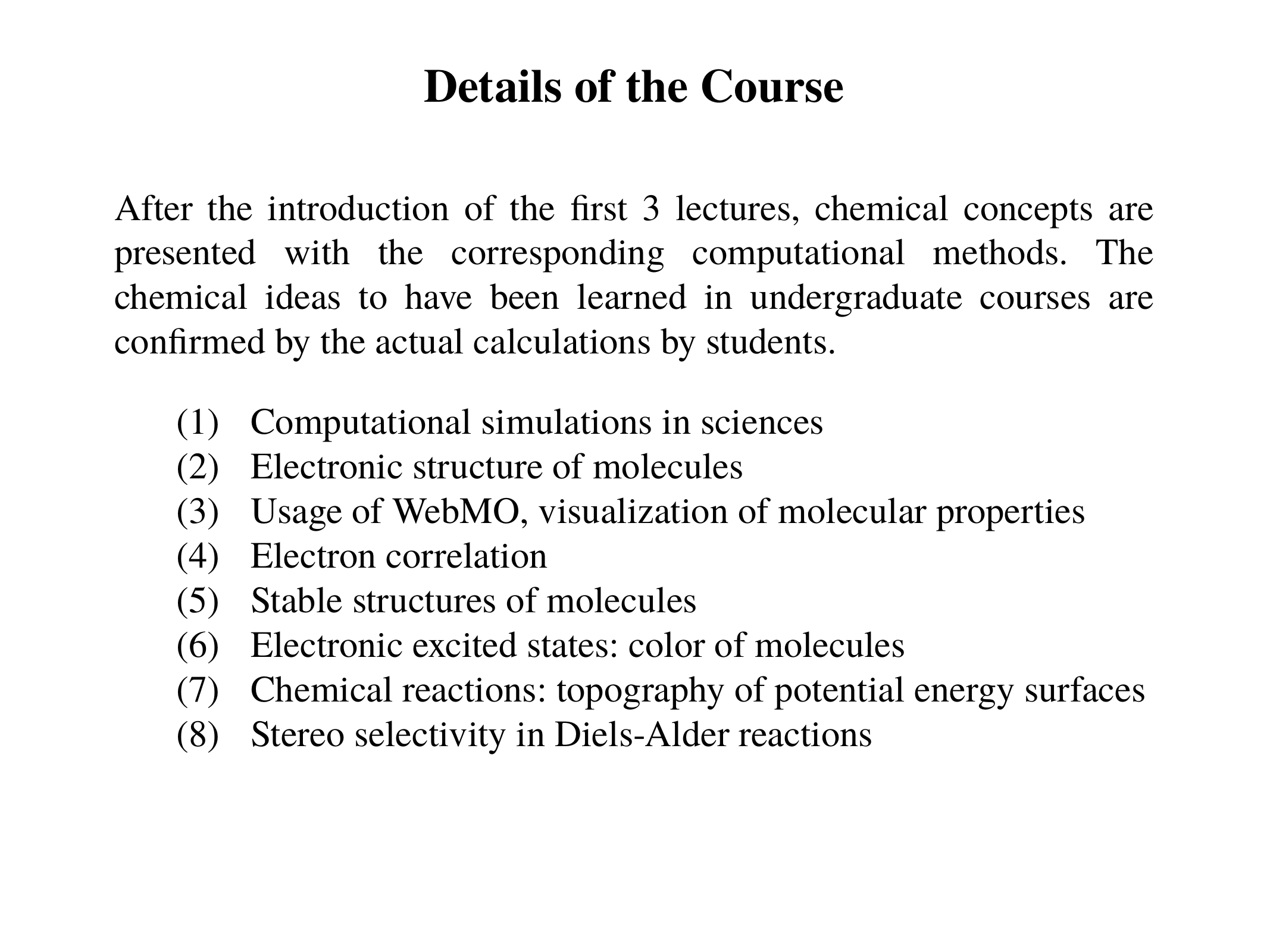

Details of the Course
After the introduction of the first 3 lectures, chemical concepts are presented with the corresponding computational methods. The chemical ideas to have been learned in undergraduate courses are confirmed by the actual calculations by students.
Computational simulations in sciences
Electronic structure of molecules
Usage of WebMO, visualization of molecular properties
Electron correlation
Stable structures of molecules
Electronic excited states: color of molecules
Chemical reactions: topography of potential energy surfaces
Stereo selectivity in Diels-Alder reactions